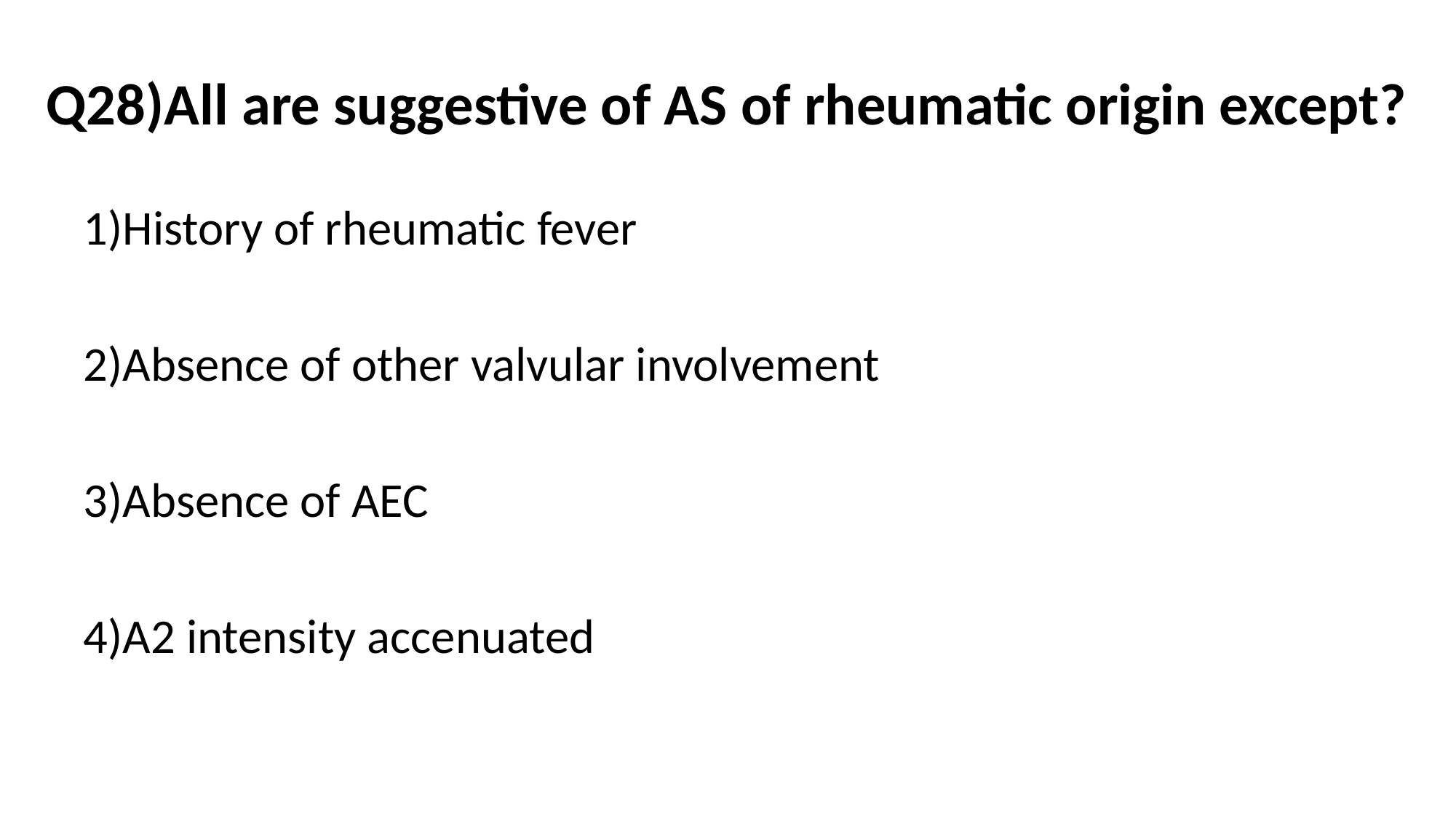

# Q28)All are suggestive of AS of rheumatic origin except?
1)History of rheumatic fever

2)Absence of other valvular involvement

3)Absence of AEC

4)A2 intensity accenuated